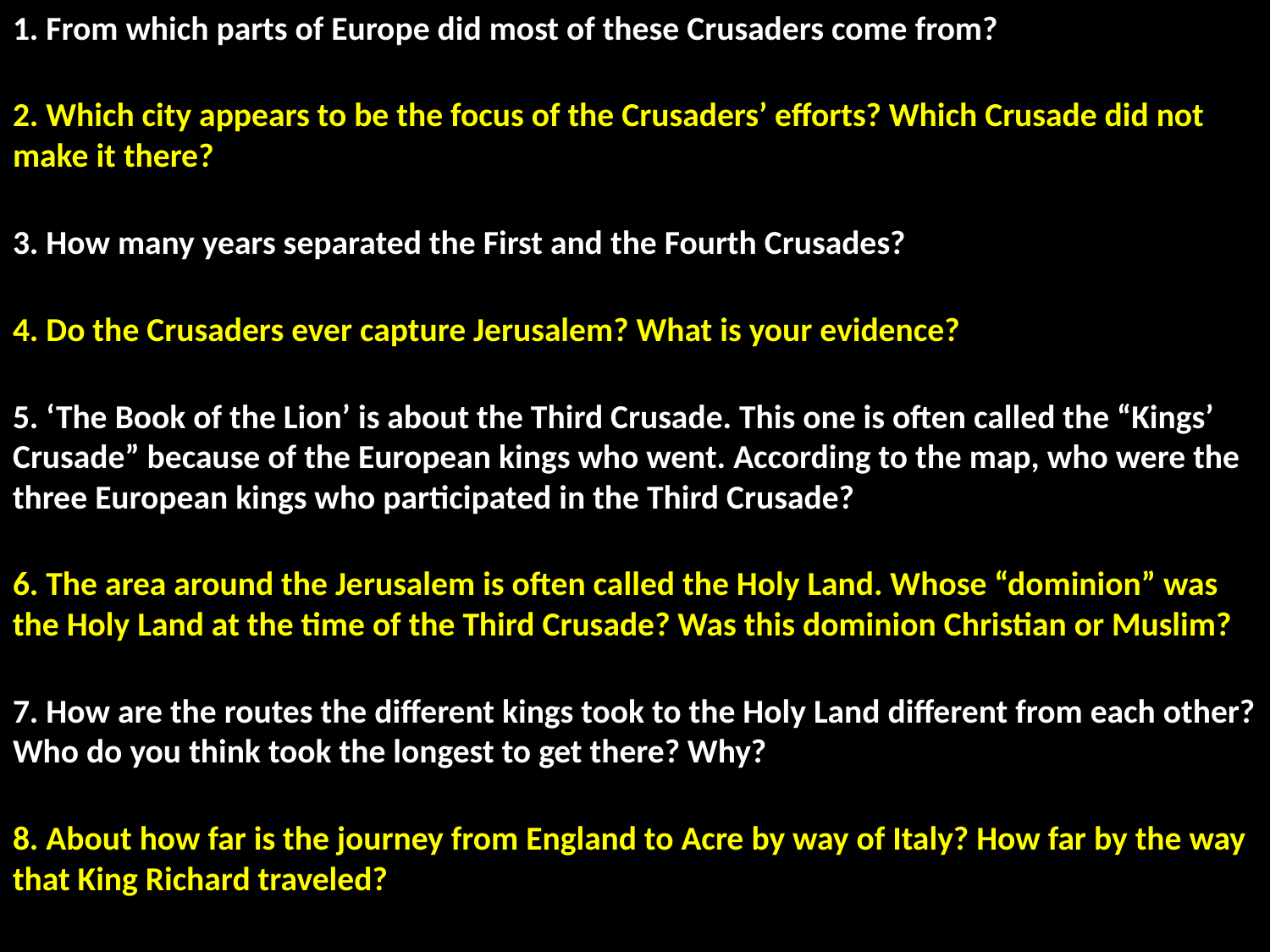

1. From which parts of Europe did most of these Crusaders come from?
2. Which city appears to be the focus of the Crusaders’ efforts? Which Crusade did not make it there?
3. How many years separated the First and the Fourth Crusades?
4. Do the Crusaders ever capture Jerusalem? What is your evidence?
5. ‘The Book of the Lion’ is about the Third Crusade. This one is often called the “Kings’ Crusade” because of the European kings who went. According to the map, who were the three European kings who participated in the Third Crusade?
6. The area around the Jerusalem is often called the Holy Land. Whose “dominion” was the Holy Land at the time of the Third Crusade? Was this dominion Christian or Muslim?
7. How are the routes the different kings took to the Holy Land different from each other? Who do you think took the longest to get there? Why?
8. About how far is the journey from England to Acre by way of Italy? How far by the way that King Richard traveled?